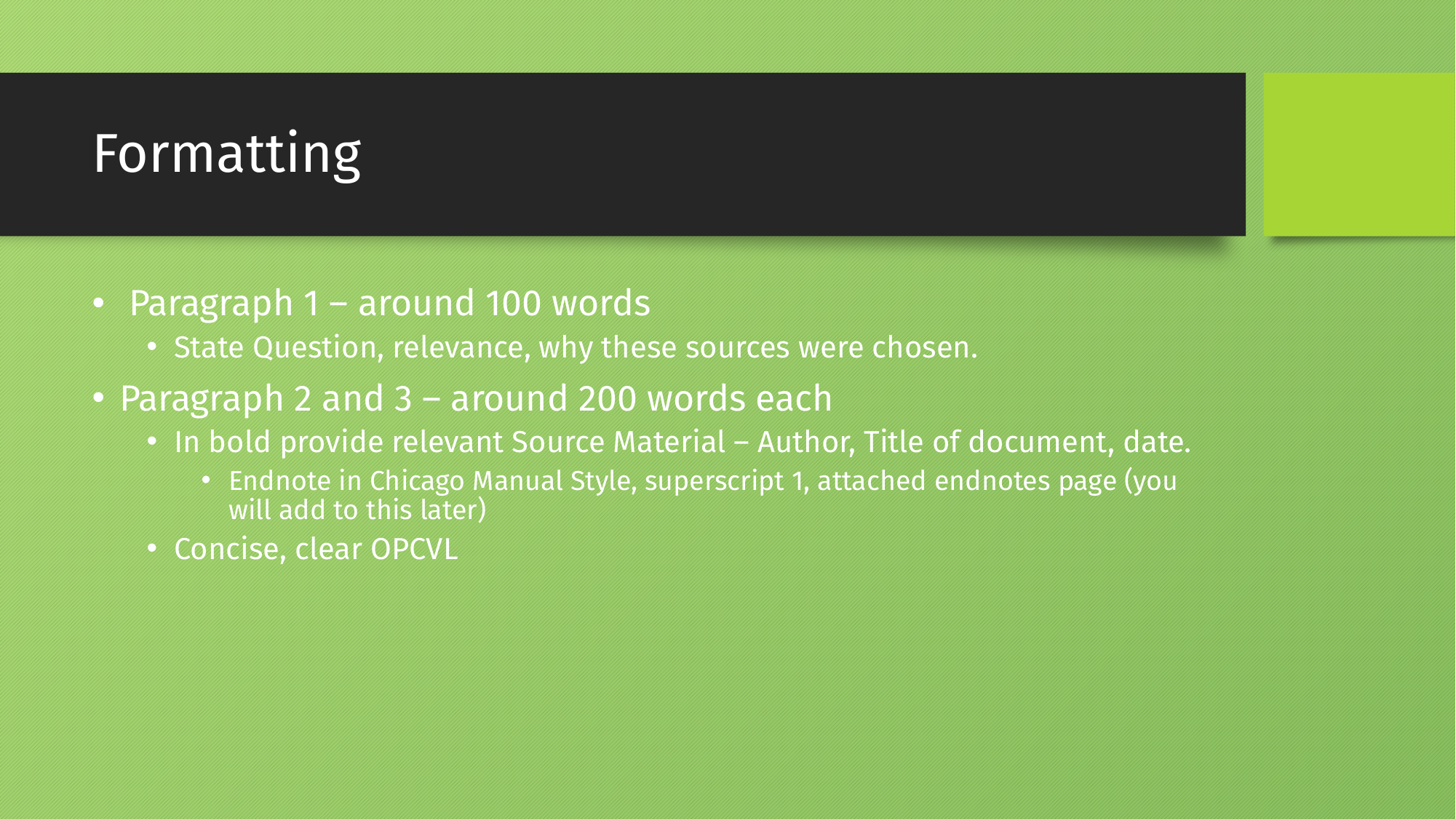

# Formatting
 Paragraph 1 – around 100 words
State Question, relevance, why these sources were chosen.
Paragraph 2 and 3 – around 200 words each
In bold provide relevant Source Material – Author, Title of document, date.
Endnote in Chicago Manual Style, superscript 1, attached endnotes page (you will add to this later)
Concise, clear OPCVL